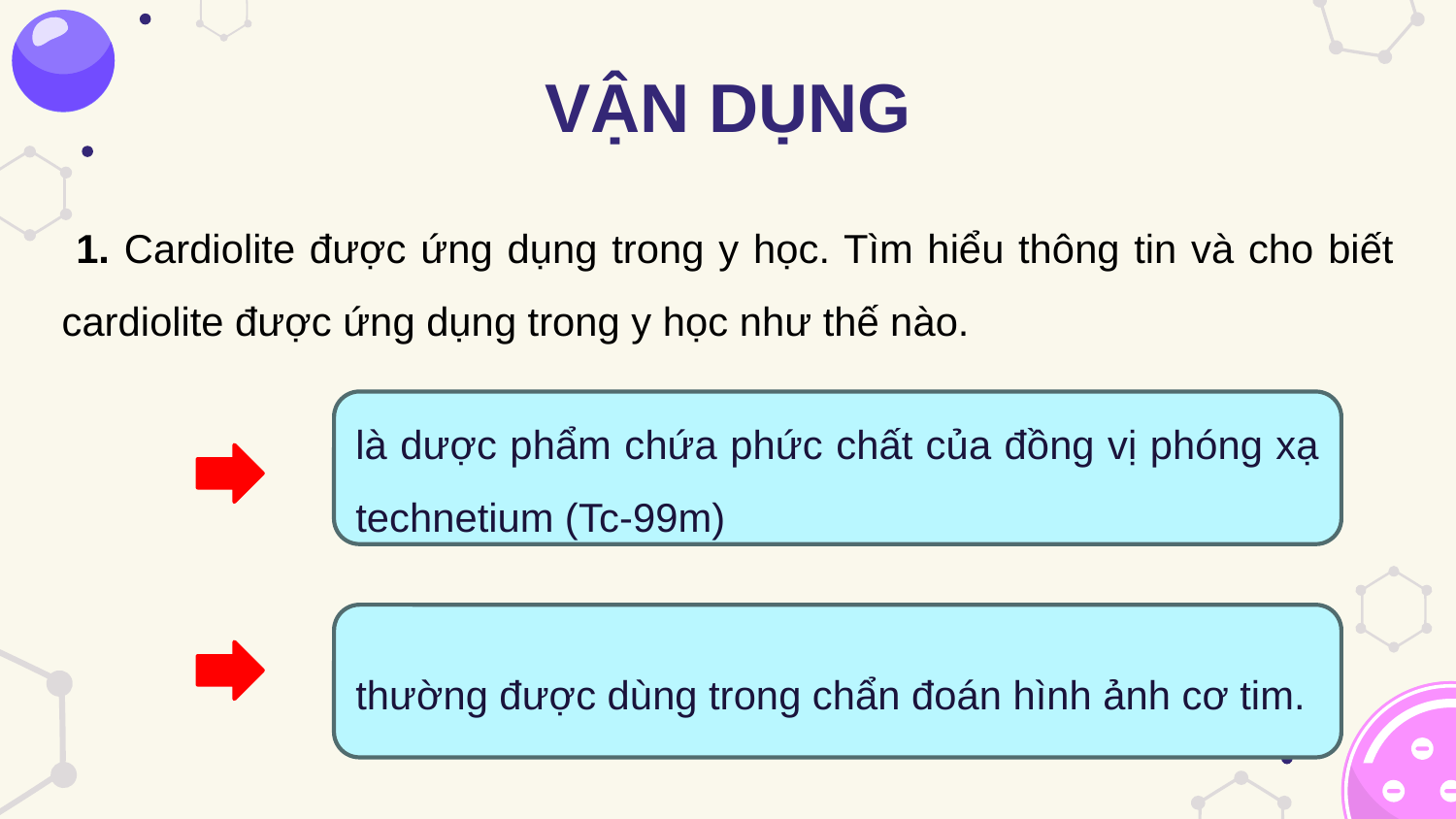

# VẬN DỤNG
 1. Cardiolite được ứng dụng trong y học. Tìm hiểu thông tin và cho biết cardiolite được ứng dụng trong y học như thế nào.

là dược phẩm chứa phức chất của đồng vị phóng xạ technetium (Tc-99m)

thường được dùng trong chẩn đoán hình ảnh cơ tim.